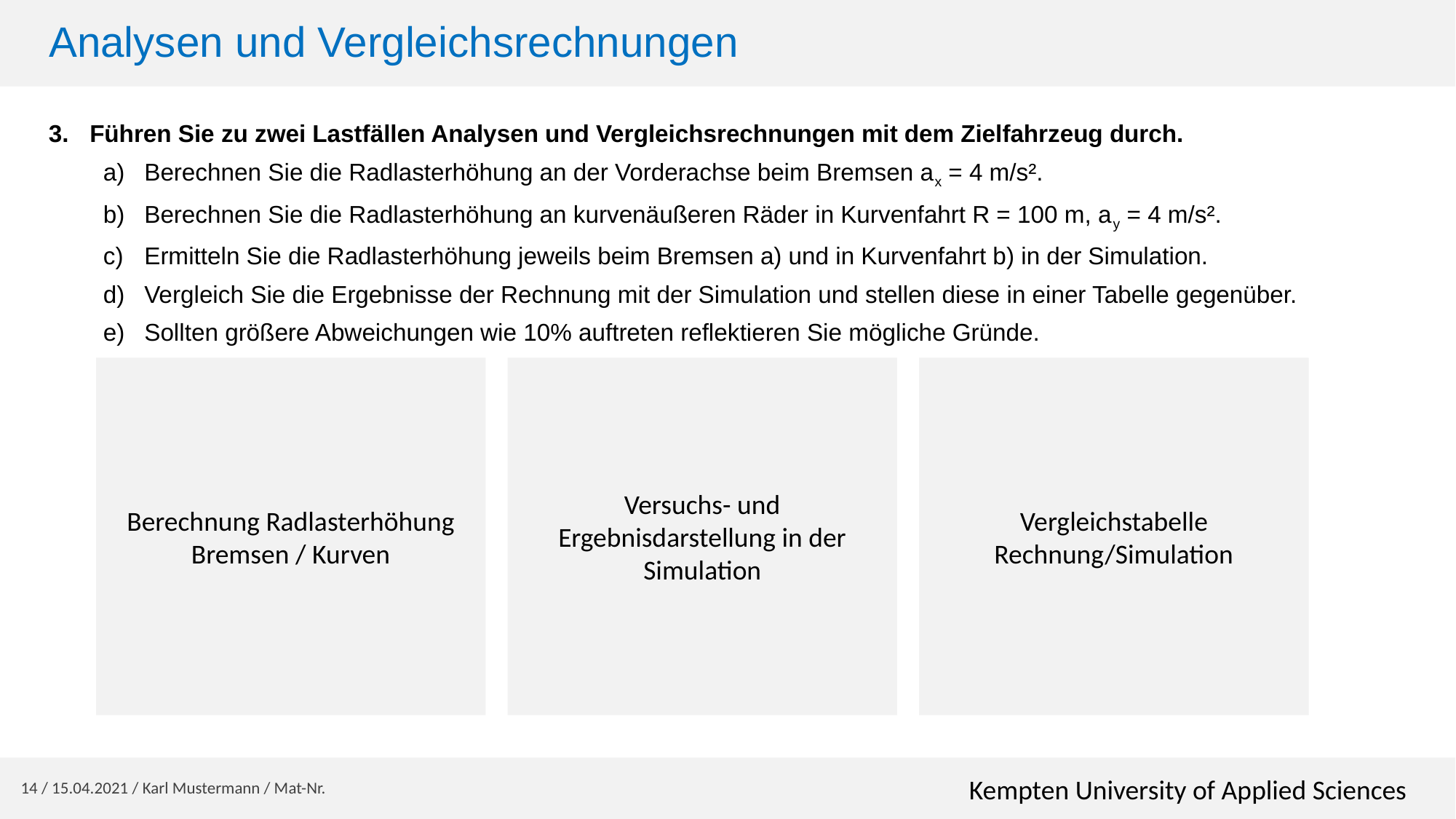

# Analysen und Vergleichsrechnungen
Führen Sie zu zwei Lastfällen Analysen und Vergleichsrechnungen mit dem Zielfahrzeug durch.
Berechnen Sie die Radlasterhöhung an der Vorderachse beim Bremsen ax = 4 m/s².
Berechnen Sie die Radlasterhöhung an kurvenäußeren Räder in Kurvenfahrt R = 100 m, ay = 4 m/s².
Ermitteln Sie die Radlasterhöhung jeweils beim Bremsen a) und in Kurvenfahrt b) in der Simulation.
Vergleich Sie die Ergebnisse der Rechnung mit der Simulation und stellen diese in einer Tabelle gegenüber.
Sollten größere Abweichungen wie 10% auftreten reflektieren Sie mögliche Gründe.
Berechnung Radlasterhöhung Bremsen / Kurven
Versuchs- und Ergebnisdarstellung in der Simulation
Vergleichstabelle
Rechnung/Simulation